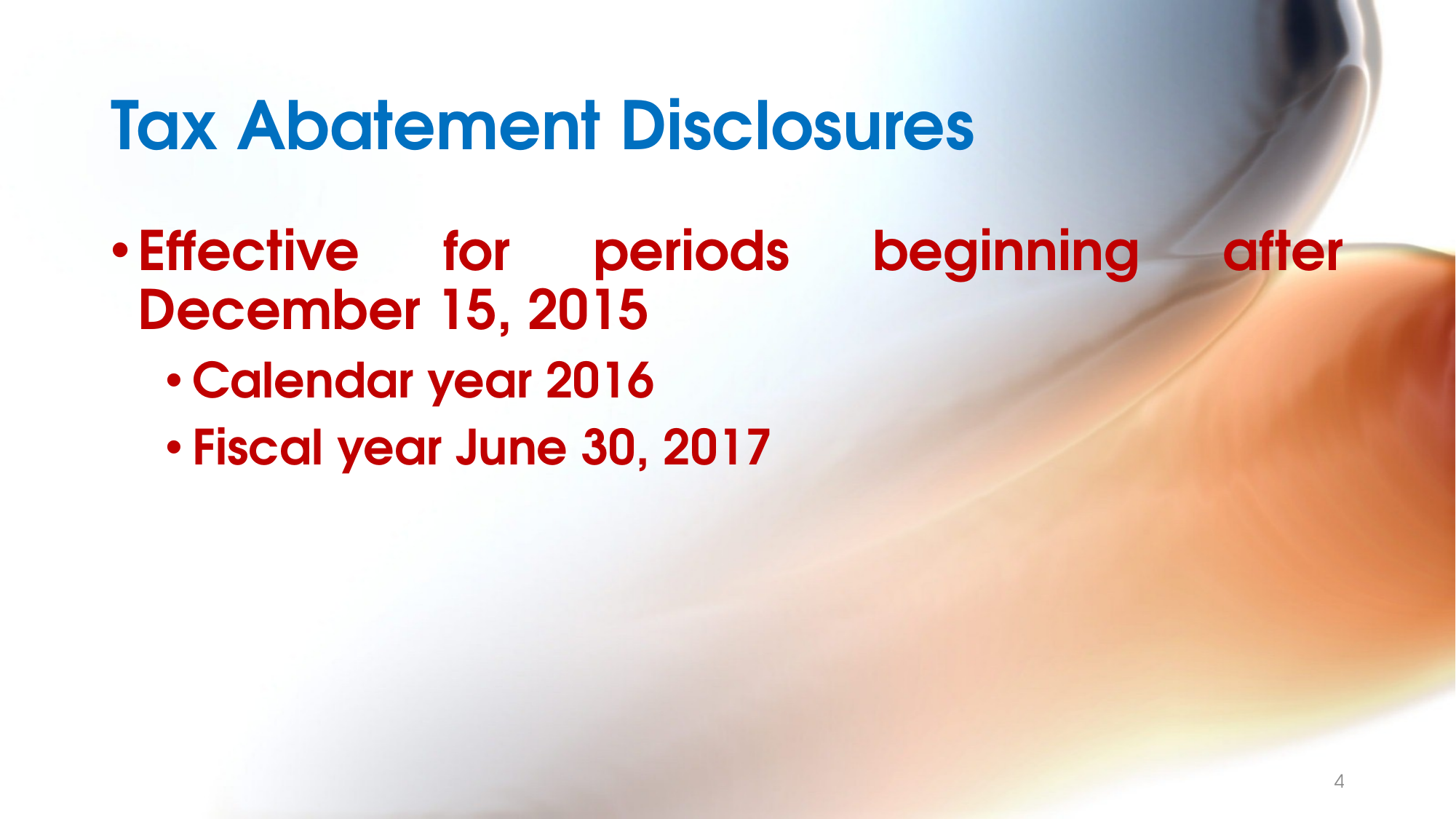

# Tax Abatement Disclosures
Effective for periods beginning after December 15, 2015
Calendar year 2016
Fiscal year June 30, 2017
4